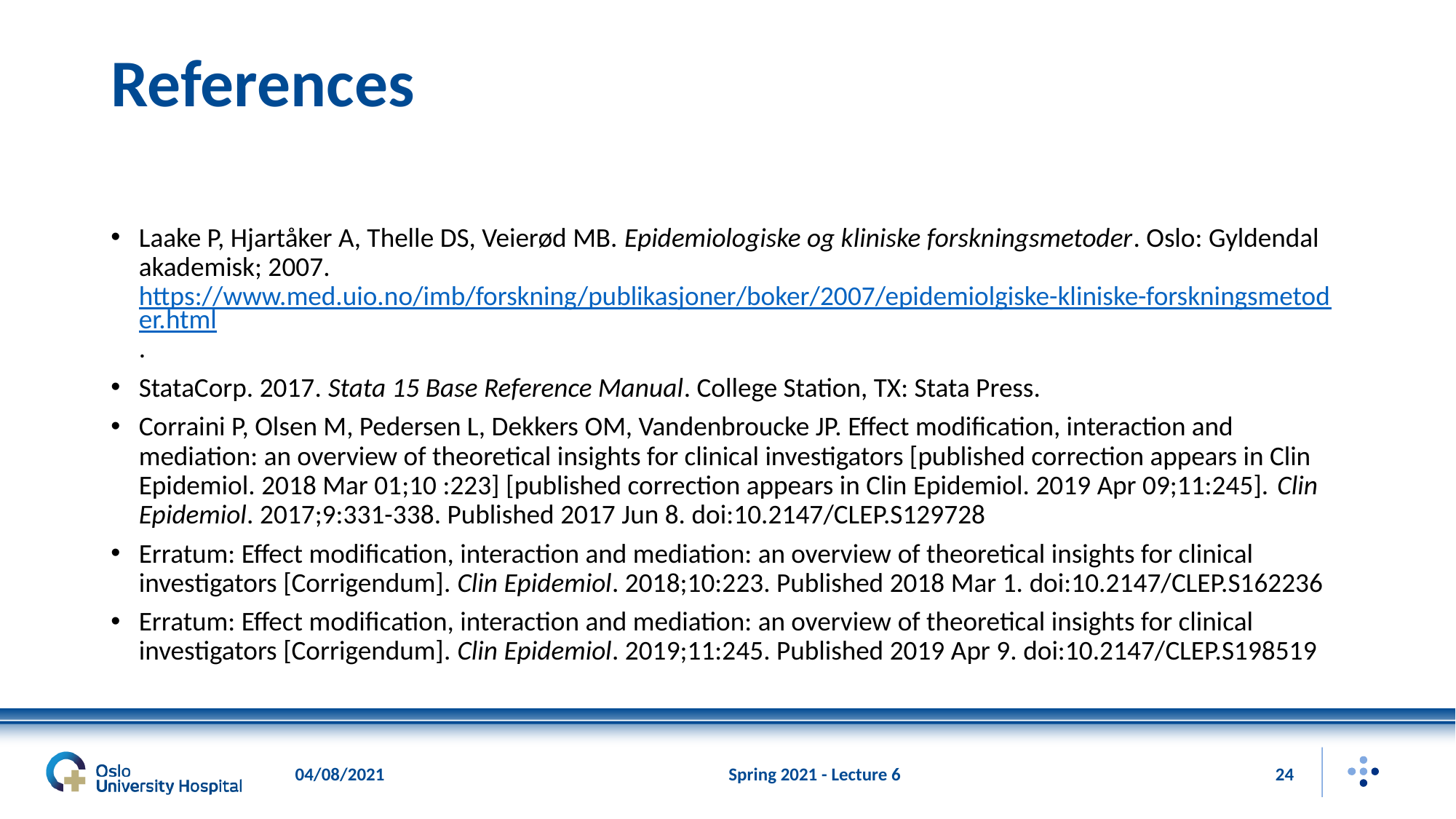

# References
Laake P, Hjartåker A, Thelle DS, Veierød MB. Epidemiologiske og kliniske forskningsmetoder. Oslo: Gyldendal akademisk; 2007. https://www.med.uio.no/imb/forskning/publikasjoner/boker/2007/epidemiolgiske-kliniske-forskningsmetoder.html.
StataCorp. 2017. Stata 15 Base Reference Manual. College Station, TX: Stata Press.
Corraini P, Olsen M, Pedersen L, Dekkers OM, Vandenbroucke JP. Effect modification, interaction and mediation: an overview of theoretical insights for clinical investigators [published correction appears in Clin Epidemiol. 2018 Mar 01;10 :223] [published correction appears in Clin Epidemiol. 2019 Apr 09;11:245]. Clin Epidemiol. 2017;9:331-338. Published 2017 Jun 8. doi:10.2147/CLEP.S129728
Erratum: Effect modification, interaction and mediation: an overview of theoretical insights for clinical investigators [Corrigendum]. Clin Epidemiol. 2018;10:223. Published 2018 Mar 1. doi:10.2147/CLEP.S162236
Erratum: Effect modification, interaction and mediation: an overview of theoretical insights for clinical investigators [Corrigendum]. Clin Epidemiol. 2019;11:245. Published 2019 Apr 9. doi:10.2147/CLEP.S198519
04/08/2021
Spring 2021 - Lecture 6
24